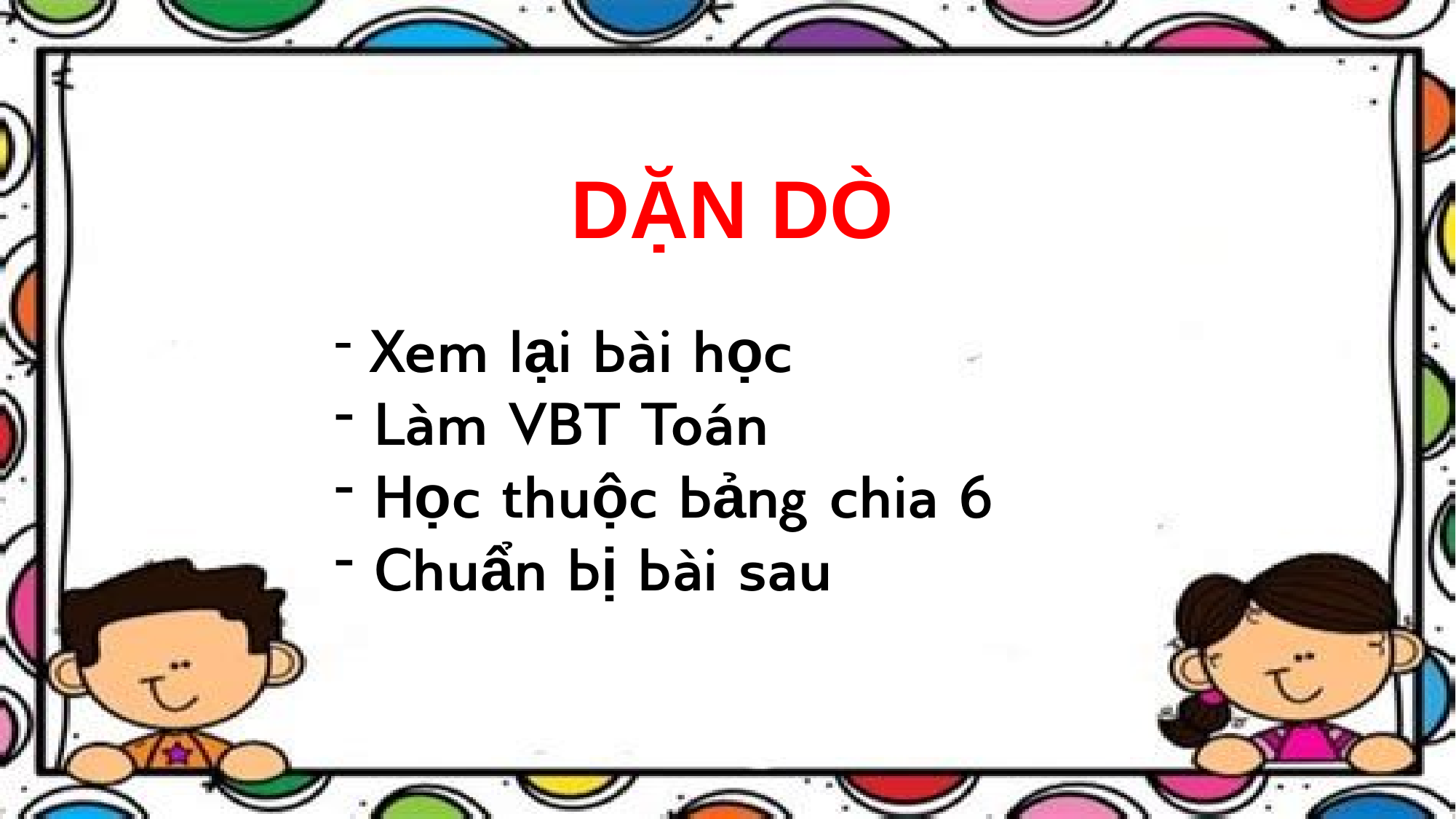

DẶN DÒ
 Xem lại bài học
 Làm VBT Toán
 Học thuộc bảng chia 6
 Chuẩn bị bài sau